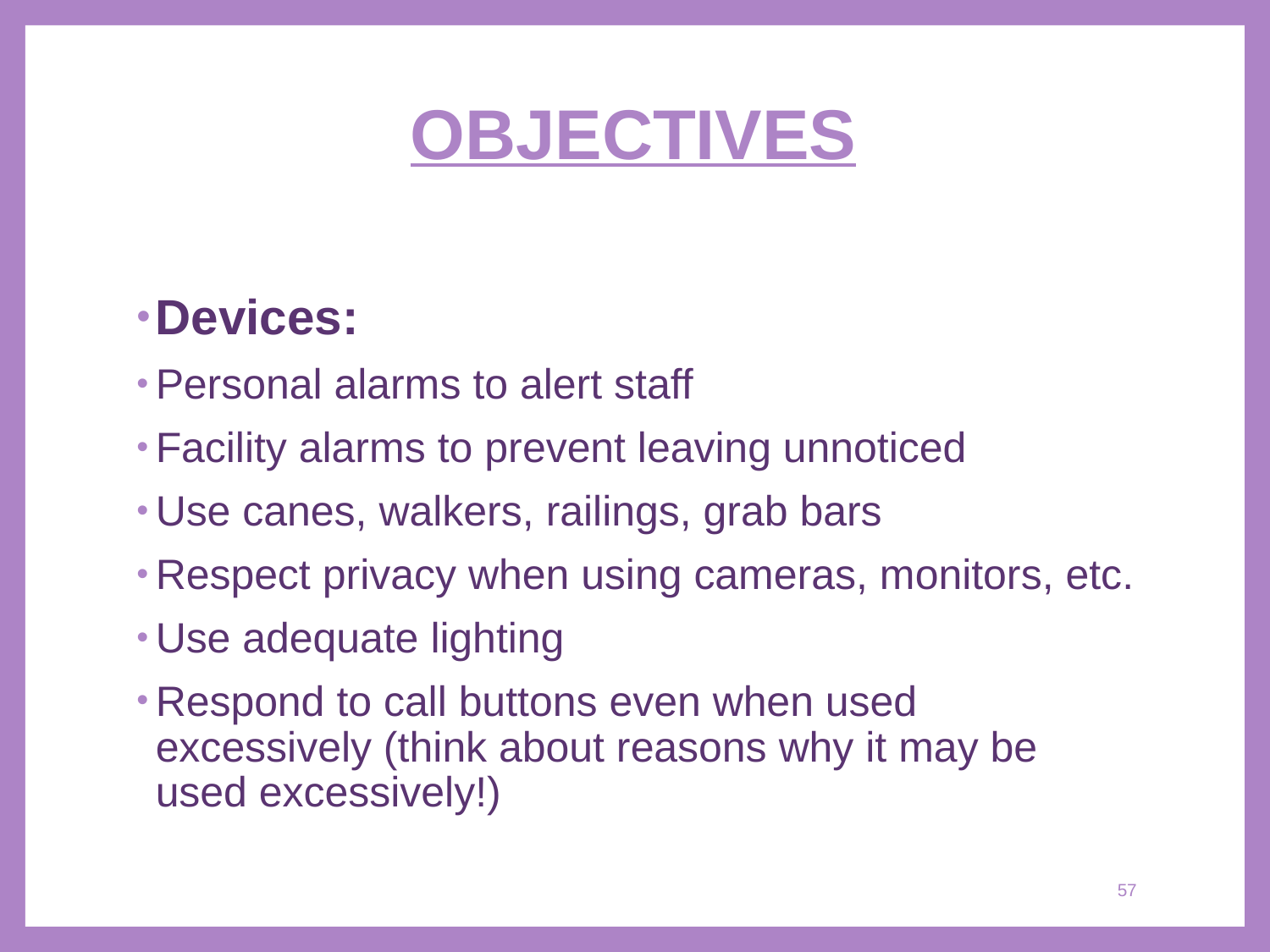

# OBJECTIVES
Devices:
Personal alarms to alert staff
Facility alarms to prevent leaving unnoticed
Use canes, walkers, railings, grab bars
Respect privacy when using cameras, monitors, etc.
Use adequate lighting
Respond to call buttons even when used excessively (think about reasons why it may be used excessively!)

57